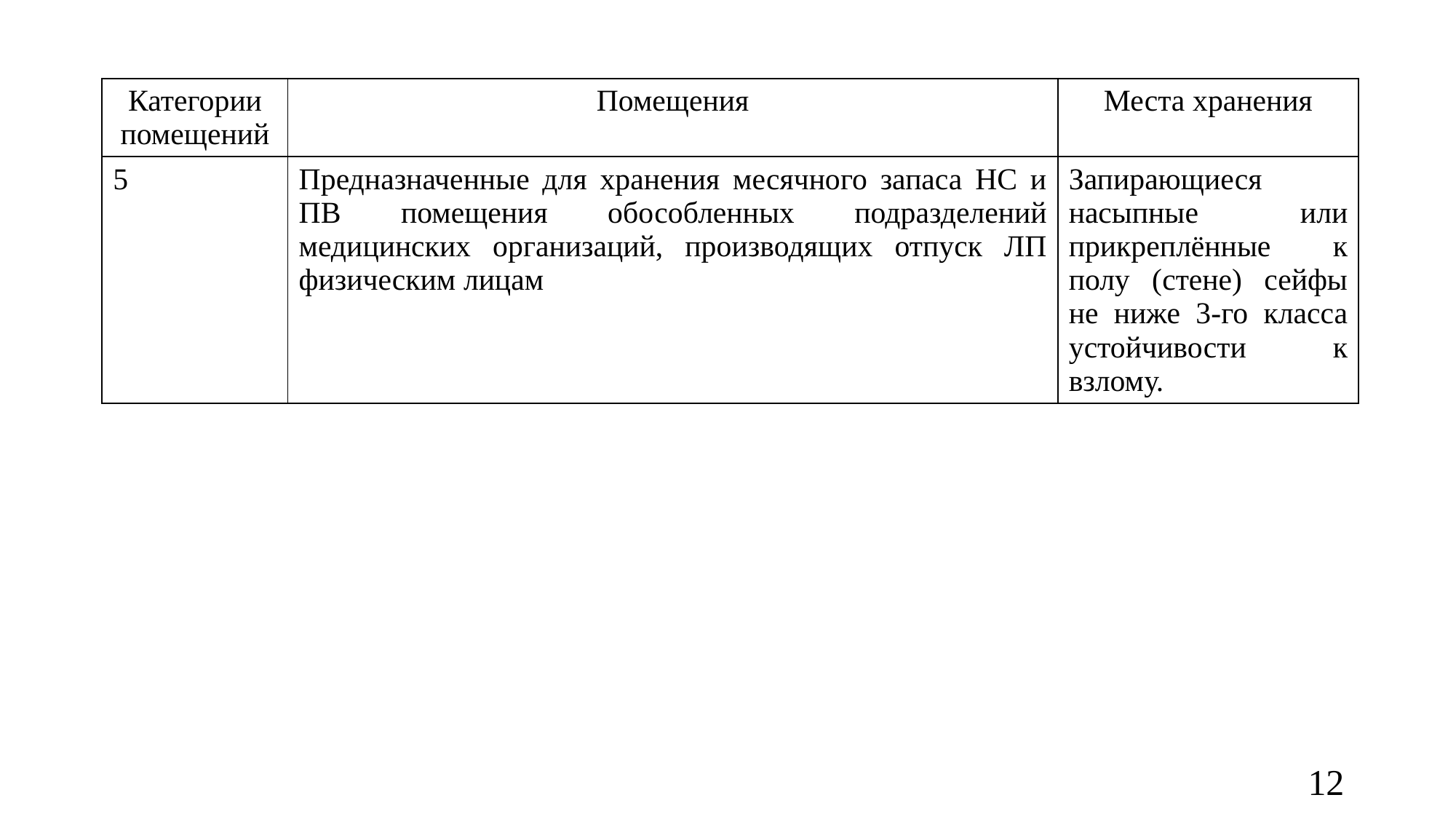

| Категории помещений | Помещения | Места хранения |
| --- | --- | --- |
| 5 | Предназначенные для хранения месячного запаса НС и ПВ помещения обособленных подразделений медицинских организаций, производящих отпуск ЛП физическим лицам | Запирающиеся насыпные или прикреплённые к полу (стене) сейфы не ниже 3-го класса устойчивости к взлому. |
12